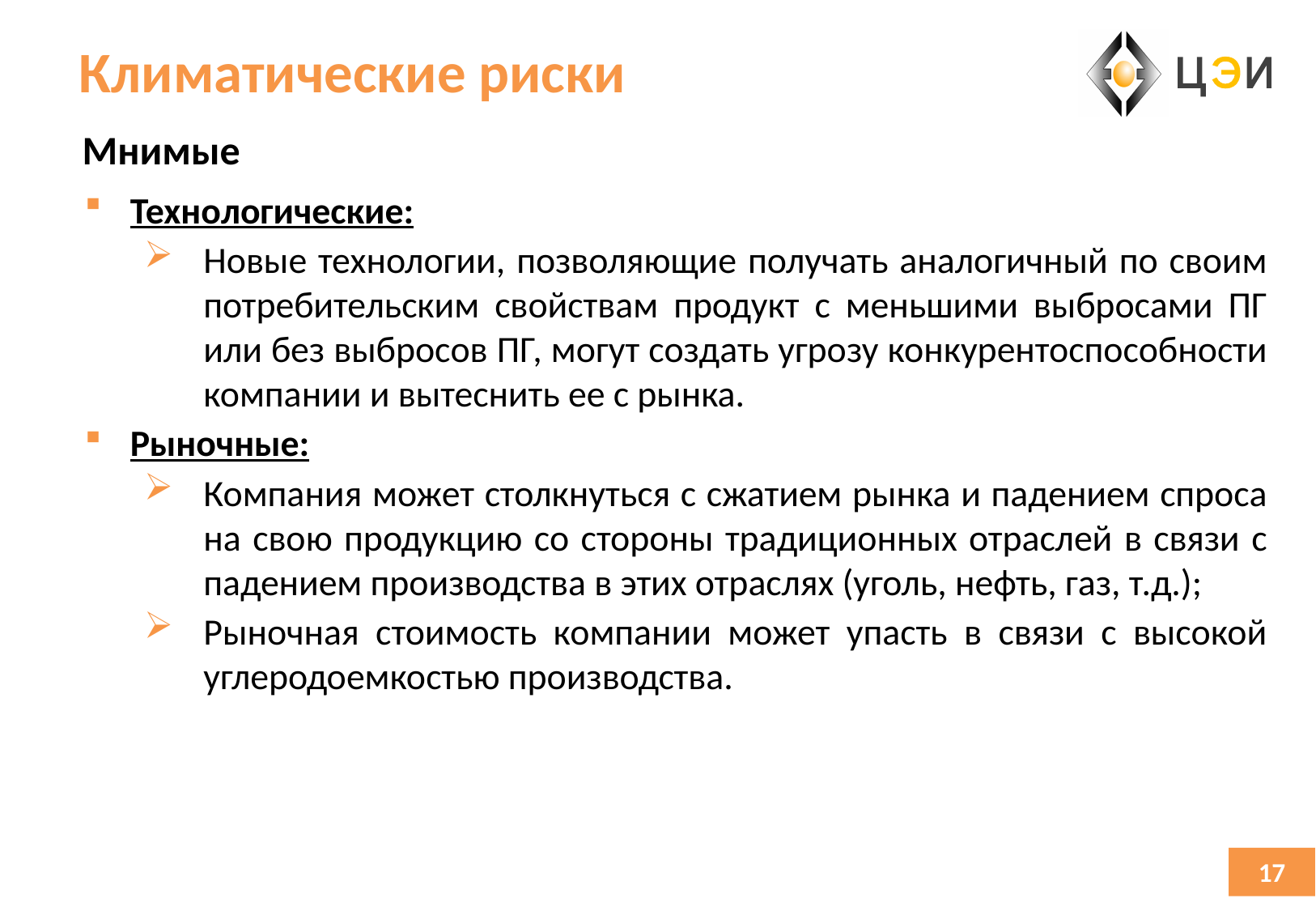

# Климатические риски
Мнимые
Технологические:
Новые технологии, позволяющие получать аналогичный по своим потребительским свойствам продукт с меньшими выбросами ПГ или без выбросов ПГ, могут создать угрозу конкурентоспособности компании и вытеснить ее с рынка.
Рыночные:
Компания может столкнуться с сжатием рынка и падением спроса на свою продукцию со стороны традиционных отраслей в связи с падением производства в этих отраслях (уголь, нефть, газ, т.д.);
Рыночная стоимость компании может упасть в связи с высокой углеродоемкостью производства.